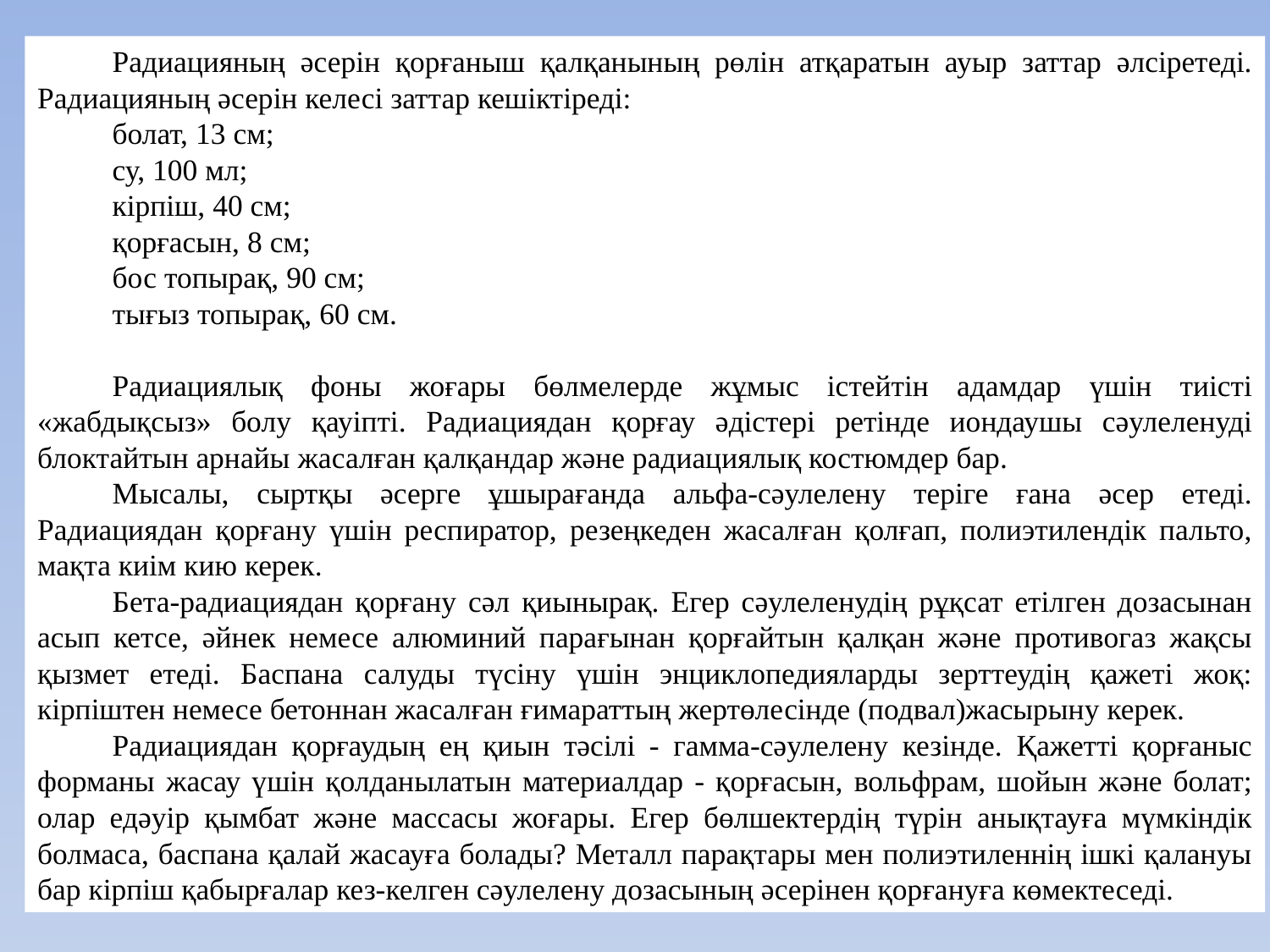

Радиацияның әсерін қорғаныш қалқанының рөлін атқаратын ауыр заттар әлсіретеді. Радиацияның әсерін келесі заттар кешіктіреді:
болат, 13 см;
су, 100 мл;
кірпіш, 40 см;
қорғасын, 8 см;
бос топырақ, 90 см;
тығыз топырақ, 60 см.

Радиациялық фоны жоғары бөлмелерде жұмыс істейтін адамдар үшін тиісті «жабдықсыз» болу қауіпті. Радиациядан қорғау әдістері ретінде иондаушы сәулеленуді блоктайтын арнайы жасалған қалқандар және радиациялық костюмдер бар.
Мысалы, сыртқы әсерге ұшырағанда альфа-сәулелену теріге ғана әсер етеді. Радиациядан қорғану үшін респиратор, резеңкеден жасалған қолғап, полиэтилендік пальто, мақта киім кию керек.
Бета-радиациядан қорғану сәл қиынырақ. Егер сәулеленудің рұқсат етілген дозасынан асып кетсе, әйнек немесе алюминий парағынан қорғайтын қалқан және противогаз жақсы қызмет етеді. Баспана салуды түсіну үшін энциклопедияларды зерттеудің қажеті жоқ: кірпіштен немесе бетоннан жасалған ғимараттың жертөлесінде (подвал)жасырыну керек.
Радиациядан қорғаудың ең қиын тәсілі - гамма-сәулелену кезінде. Қажетті қорғаныс форманы жасау үшін қолданылатын материалдар - қорғасын, вольфрам, шойын және болат; олар едәуір қымбат және массасы жоғары. Егер бөлшектердің түрін анықтауға мүмкіндік болмаса, баспана қалай жасауға болады? Металл парақтары мен полиэтиленнің ішкі қалануы бар кірпіш қабырғалар кез-келген сәулелену дозасының әсерінен қорғануға көмектеседі.